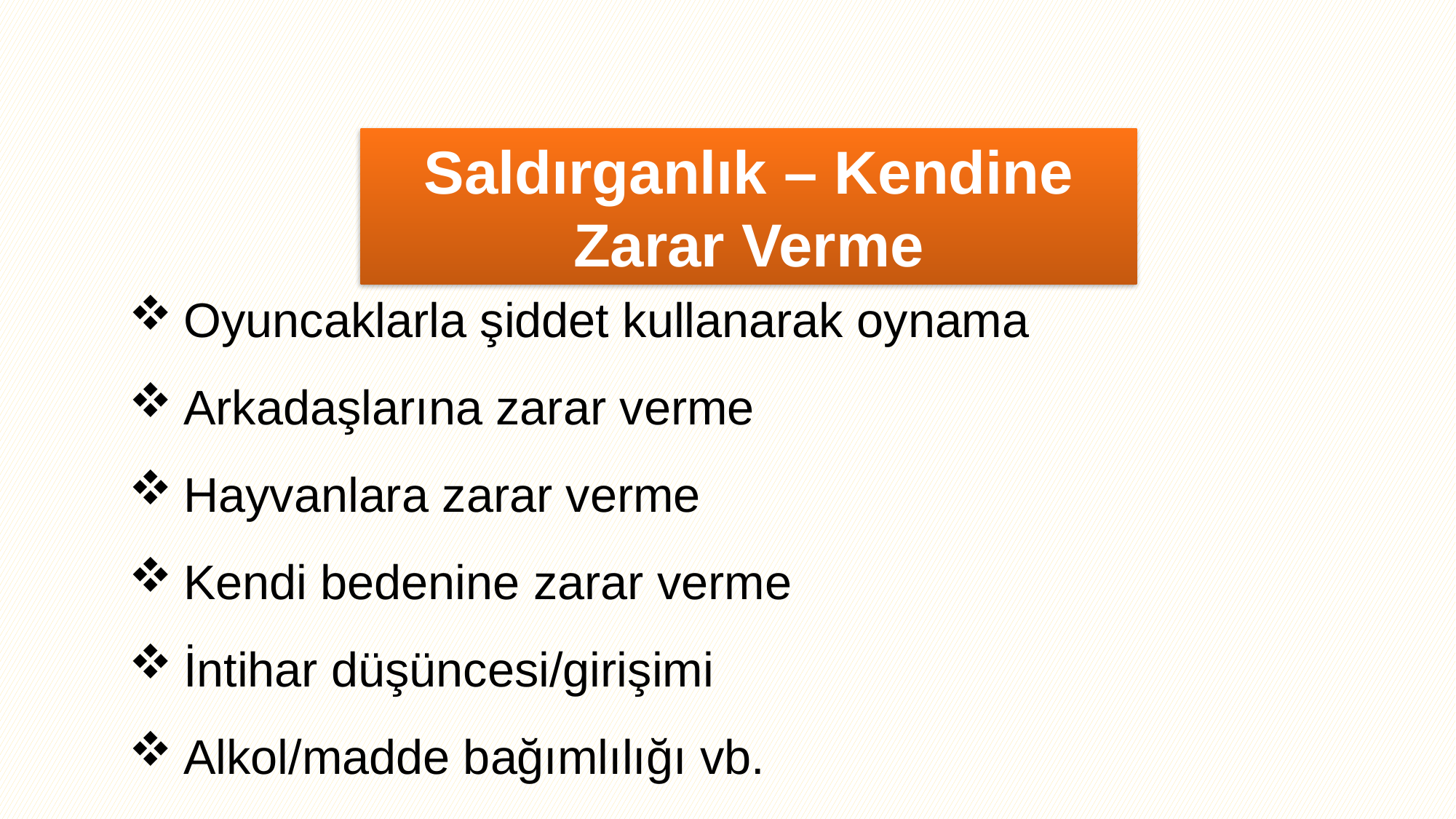

Saldırganlık – Kendine Zarar Verme
Oyuncaklarla şiddet kullanarak oynama
Arkadaşlarına zarar verme
Hayvanlara zarar verme
Kendi bedenine zarar verme
İntihar düşüncesi/girişimi
Alkol/madde bağımlılığı vb.